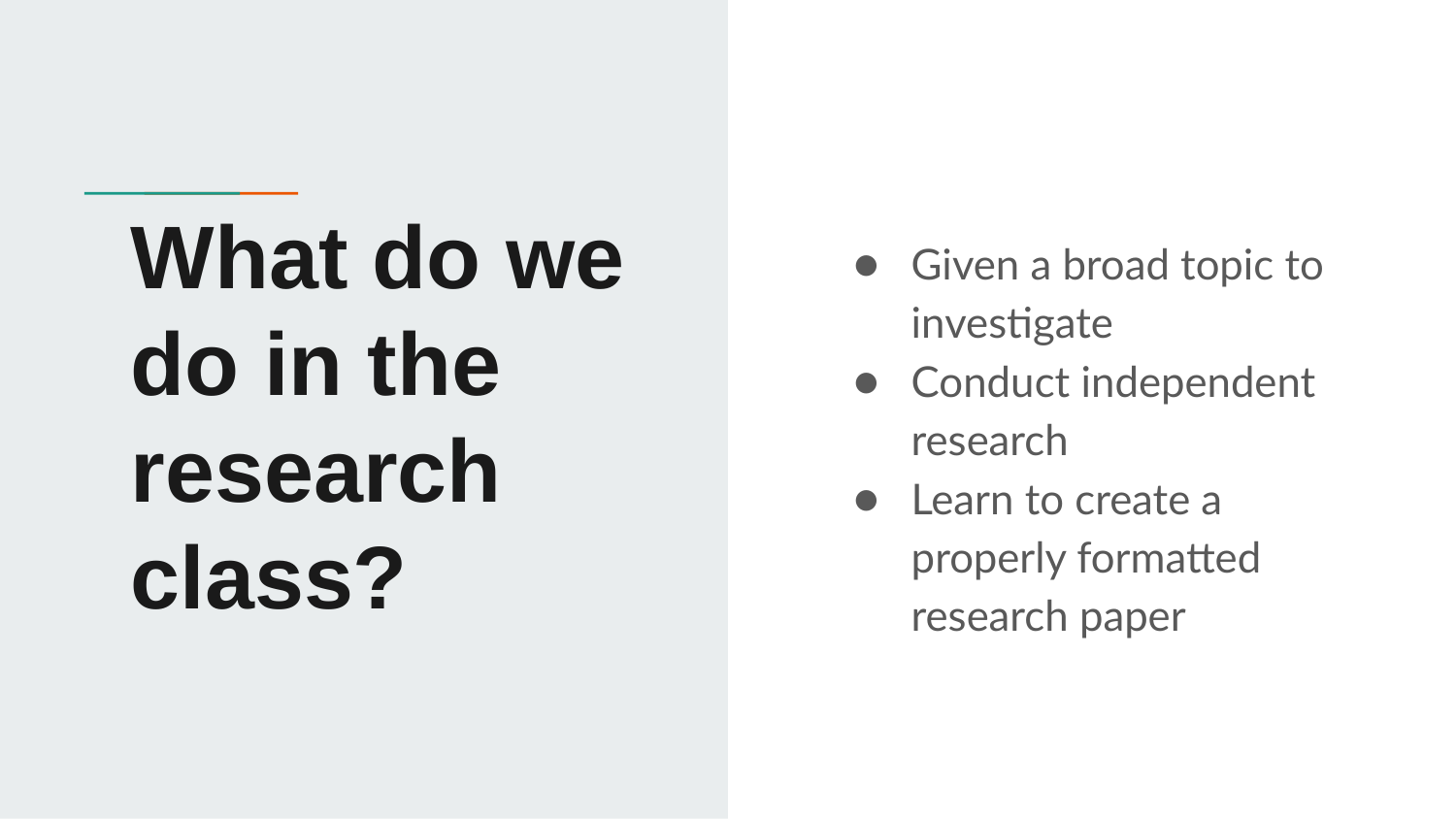

# What do we do in the research class?

Given a broad topic to investigate
Conduct independent research
Learn to create a properly formatted research paper